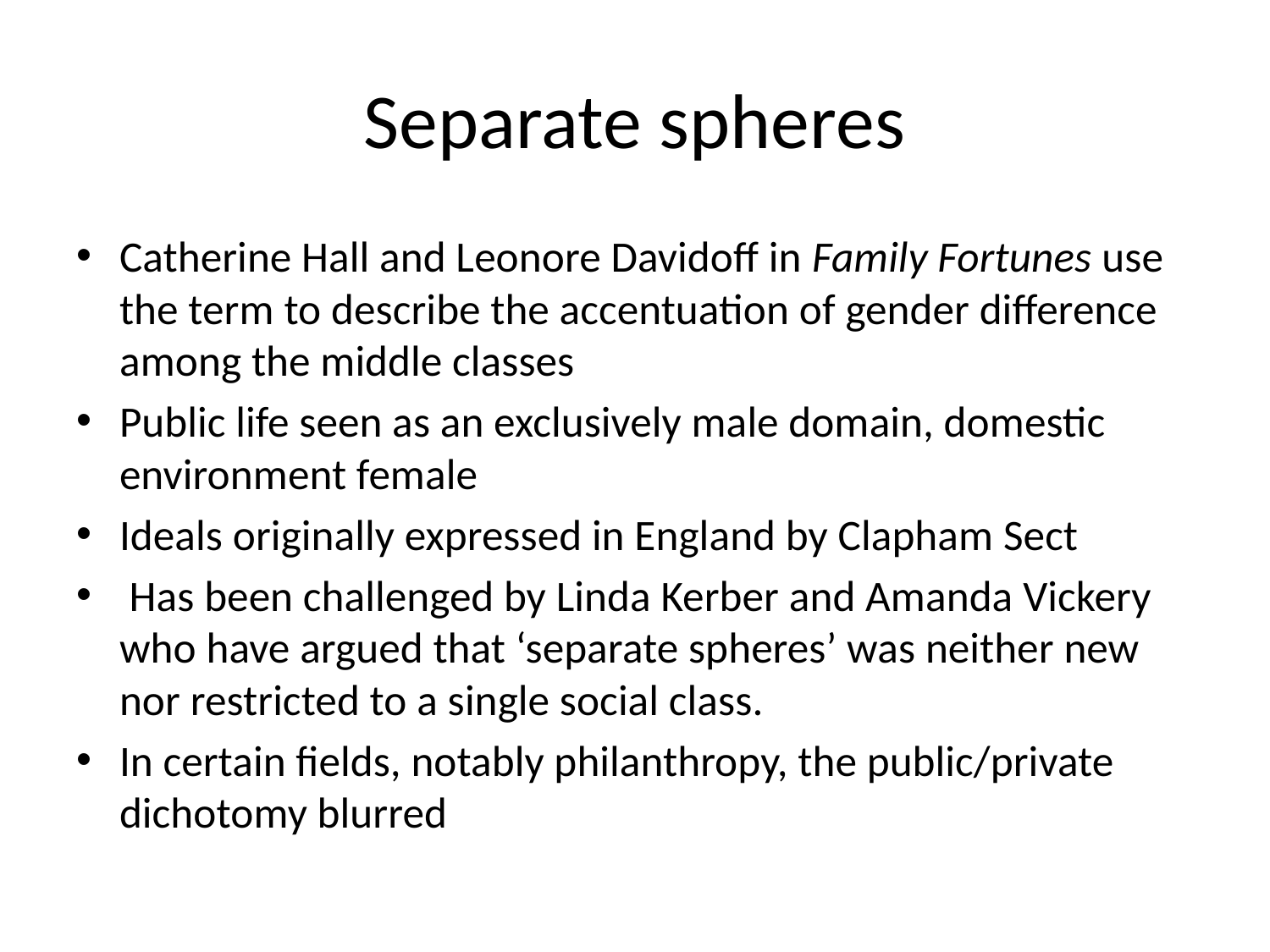

# Separate spheres
Catherine Hall and Leonore Davidoff in Family Fortunes use the term to describe the accentuation of gender difference among the middle classes
Public life seen as an exclusively male domain, domestic environment female
Ideals originally expressed in England by Clapham Sect
 Has been challenged by Linda Kerber and Amanda Vickery who have argued that ‘separate spheres’ was neither new nor restricted to a single social class.
In certain fields, notably philanthropy, the public/private dichotomy blurred